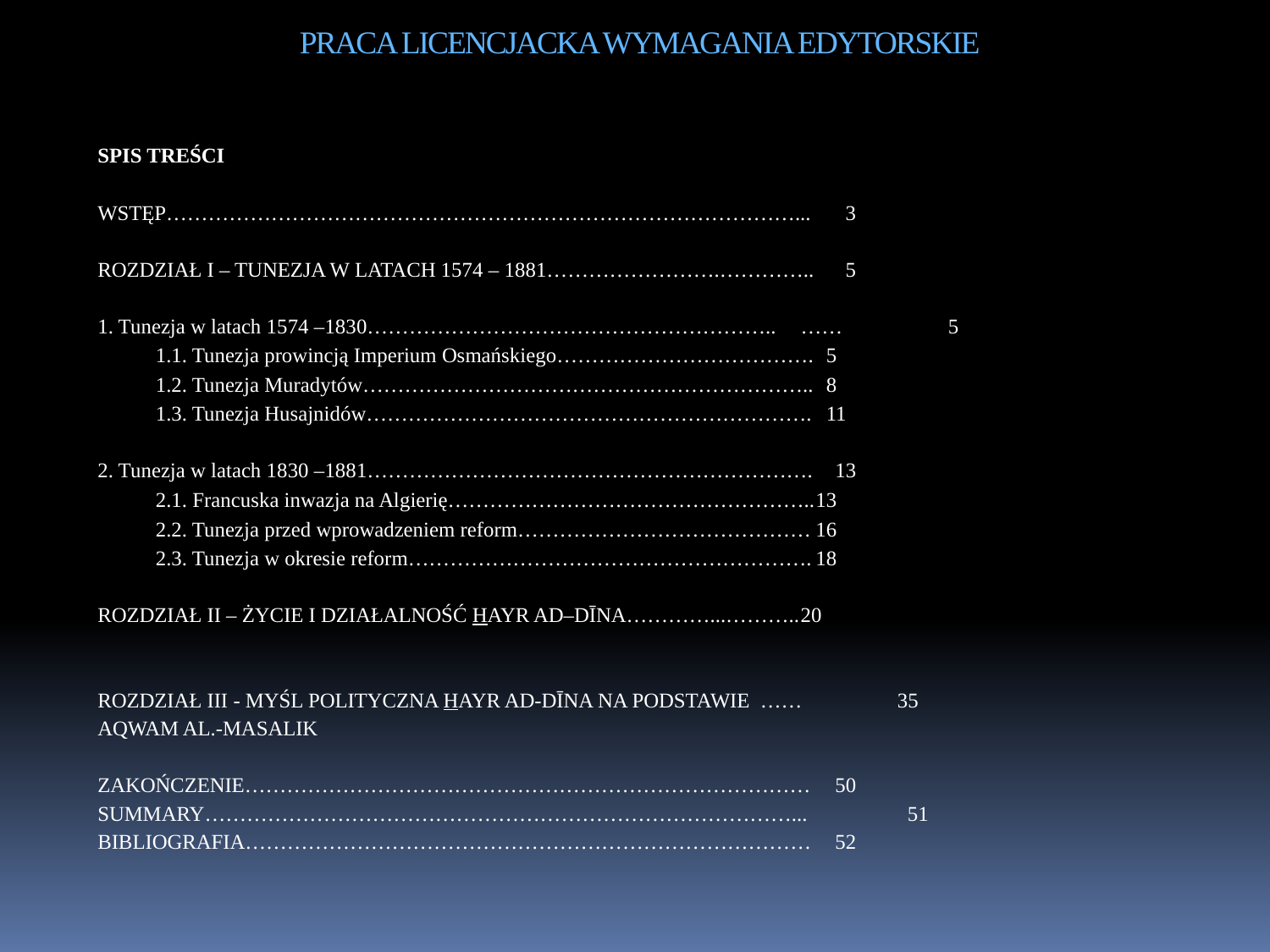

# PRACA LICENCJACKA WYMAGANIA EDYTORSKIE
SPIS TREŚCI

WSTĘP………………………………………………………………………………...	  3

ROZDZIAŁ I – TUNEZJA W LATACH 1574 – 1881…………………….…………..	  5

1. Tunezja w latach 1574 –1830…………………………………………………..	……                    5
1.1. Tunezja prowincją Imperium Osmańskiego……………………………….	  5
1.2. Tunezja Muradytów………………………………………………………..	  8
1.3. Tunezja Husajnidów……………………………………………………….	  11

2. Tunezja w latach 1830 –1881……………………………………………………….	13
2.1. Francuska inwazja na Algierię……………………………………………..	13
2.2. Tunezja przed wprowadzeniem reform……………………………………	16
2.3. Tunezja w okresie reform………………………………………………….	18

ROZDZIAŁ II – ŻYCIE I DZIAŁALNOŚĆ HAYR AD–DĪNA…………...………..	20

ROZDZIAŁ III - MYŚL POLITYCZNA HAYR AD-DĪNA NA PODSTAWIE  ……                  35
AQWAM AL.-MASALIK

ZAKOŃCZENIE………………………………………………………………………	50
SUMMARY…………………………………………………………………………...                   51
BIBLIOGRAFIA………………………………………………………………………	52